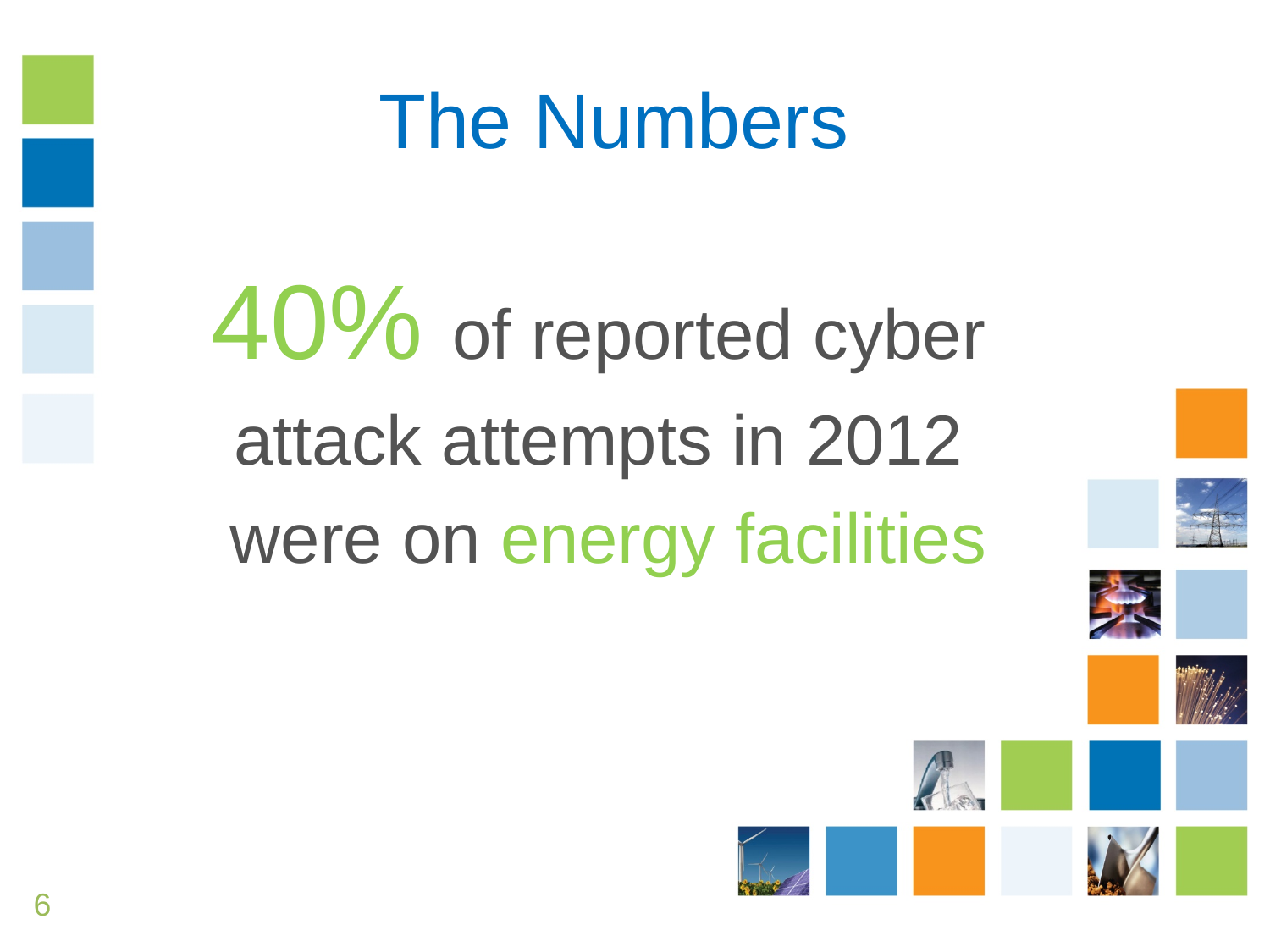

# The Numbers

40% of reported cyber
attack attempts in 2012
were on energy facilities
6